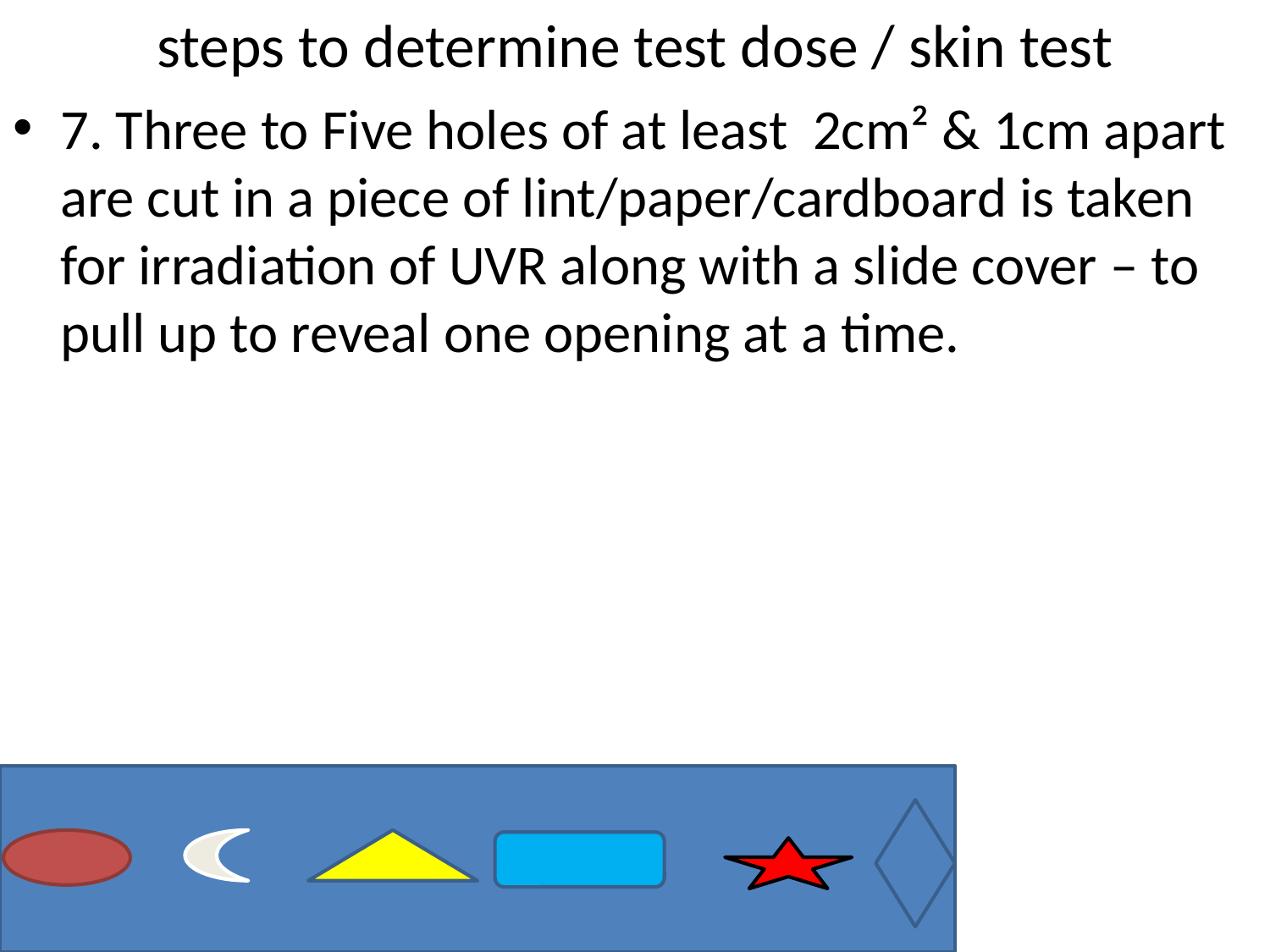

# steps to determine test dose / skin test
7. Three to Five holes of at least  2cm² & 1cm apart are cut in a piece of lint/paper/cardboard is taken for irradiation of UVR along with a slide cover – to pull up to reveal one opening at a time.